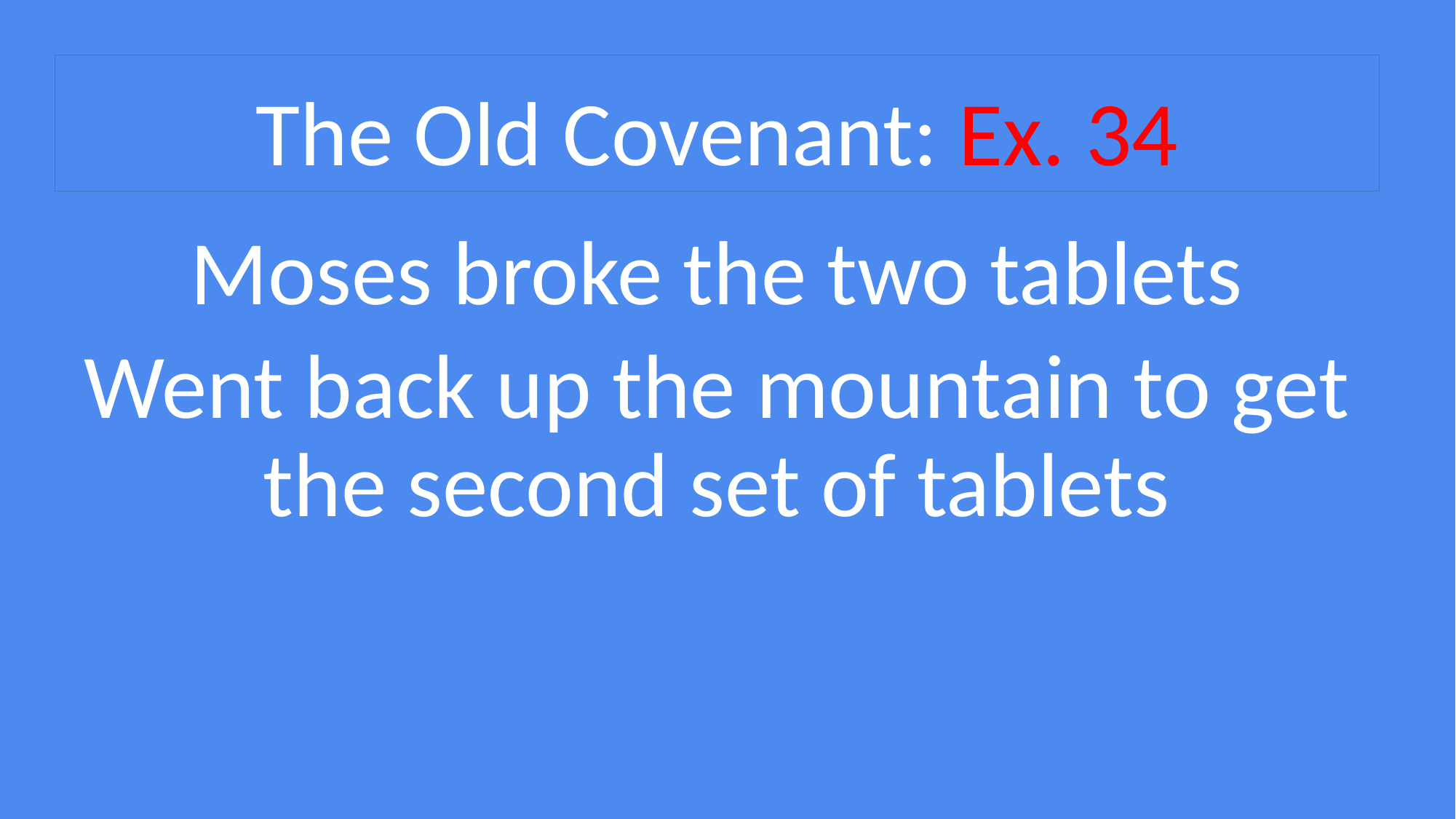

# The Old Covenant: Ex. 34
Moses broke the two tablets
Went back up the mountain to get the second set of tablets